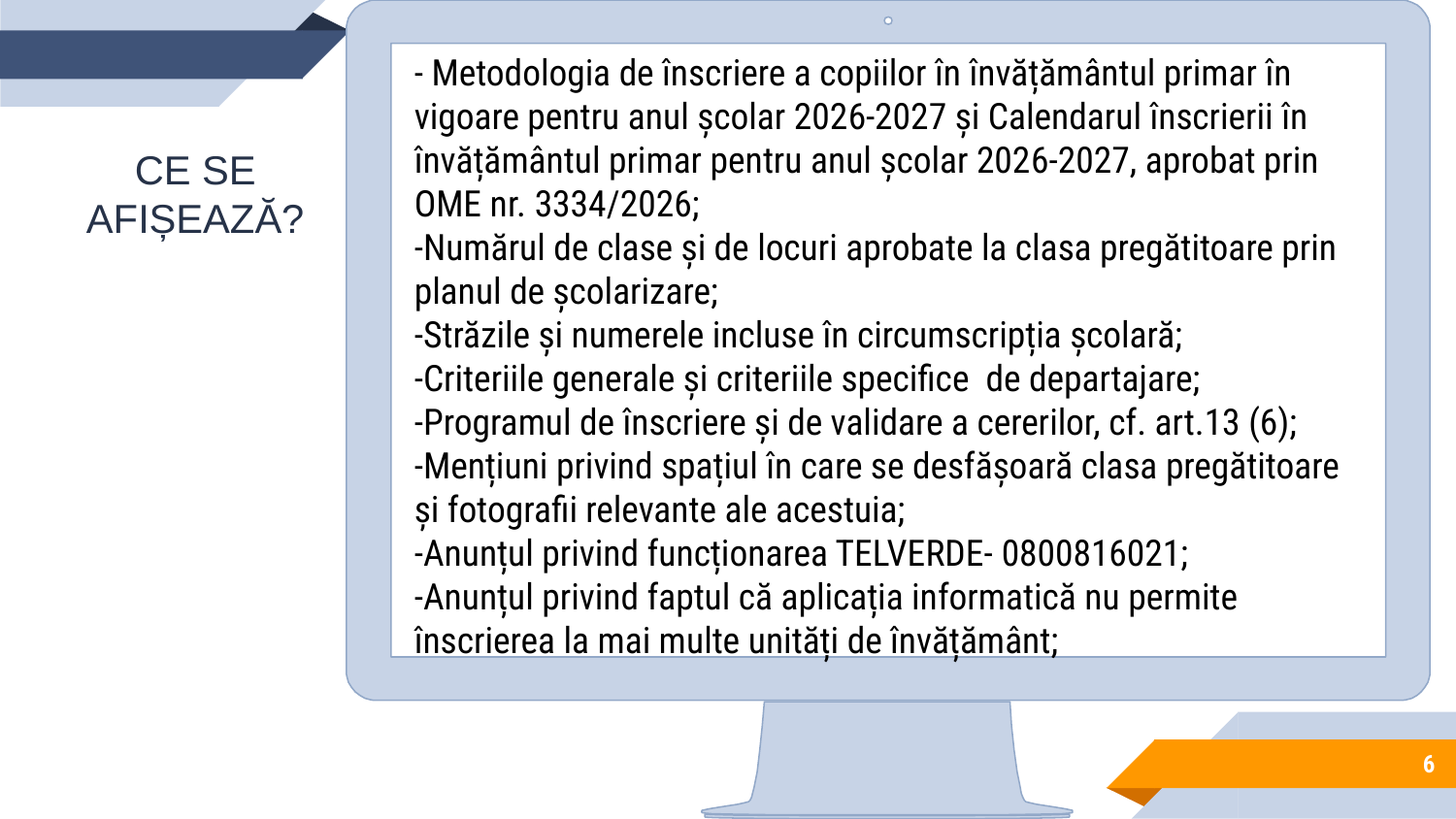

- Metodologia de înscriere a copiilor în învățământul primar în vigoare pentru anul școlar 2026-2027 și Calendarul înscrierii în învățământul primar pentru anul școlar 2026-2027, aprobat prin OME nr. 3334/2026;
-Numărul de clase și de locuri aprobate la clasa pregătitoare prin planul de școlarizare;
-Străzile și numerele incluse în circumscripția școlară;
-Criteriile generale și criteriile specifice  de departajare;
-Programul de înscriere și de validare a cererilor, cf. art.13 (6);
-Mențiuni privind spațiul în care se desfășoară clasa pregătitoare și fotografii relevante ale acestuia;
-Anunțul privind funcționarea TELVERDE- 0800816021;
-Anunțul privind faptul că aplicația informatică nu permite înscrierea la mai multe unități de învățământ;

CE SE AFIȘEAZĂ?
6